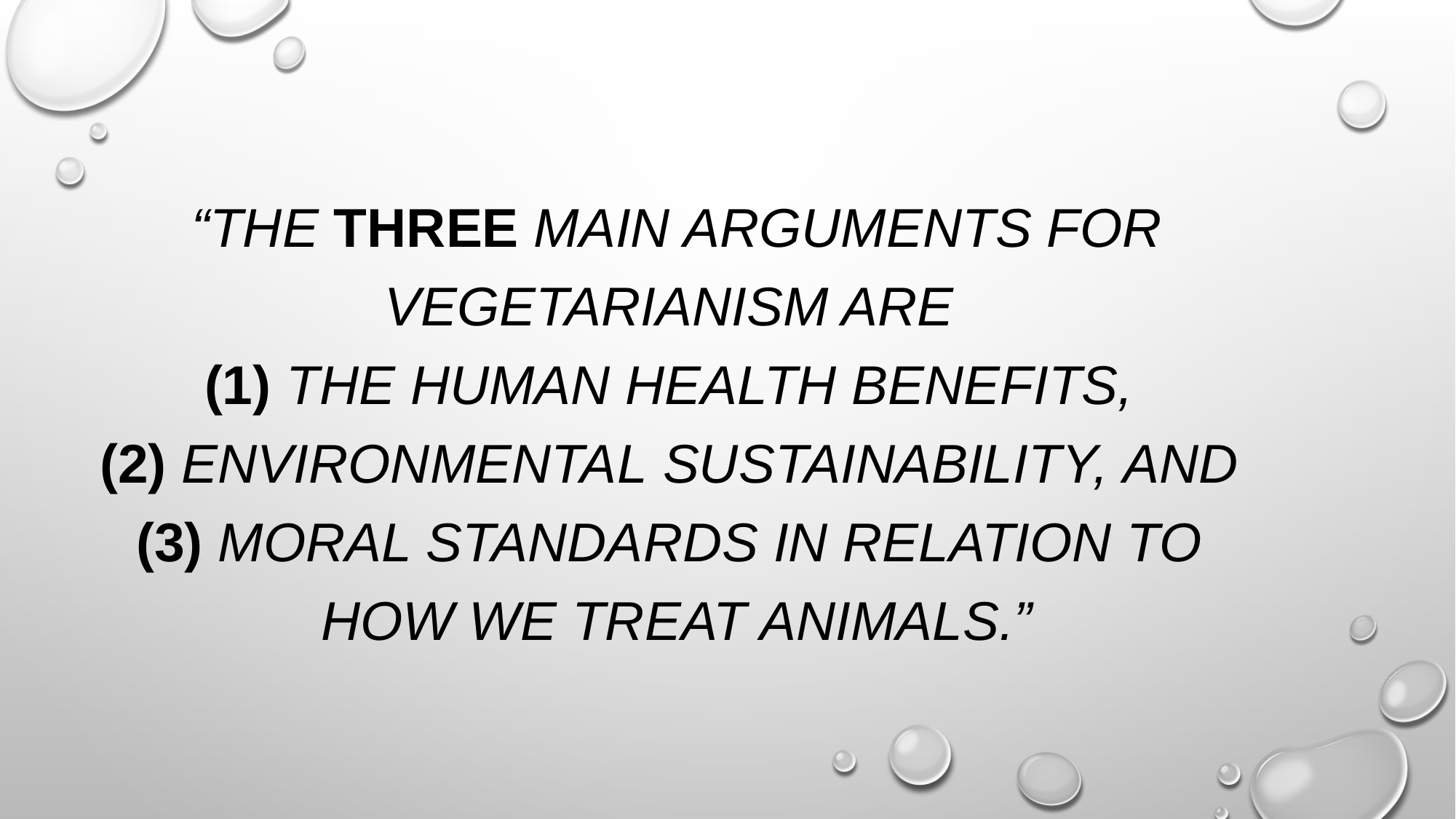

“The three main arguments for vegetarianism are
(1) the human health benefits,
(2) environmental sustainability, and 
(3) moral standards in relation to
how we treat animals.”